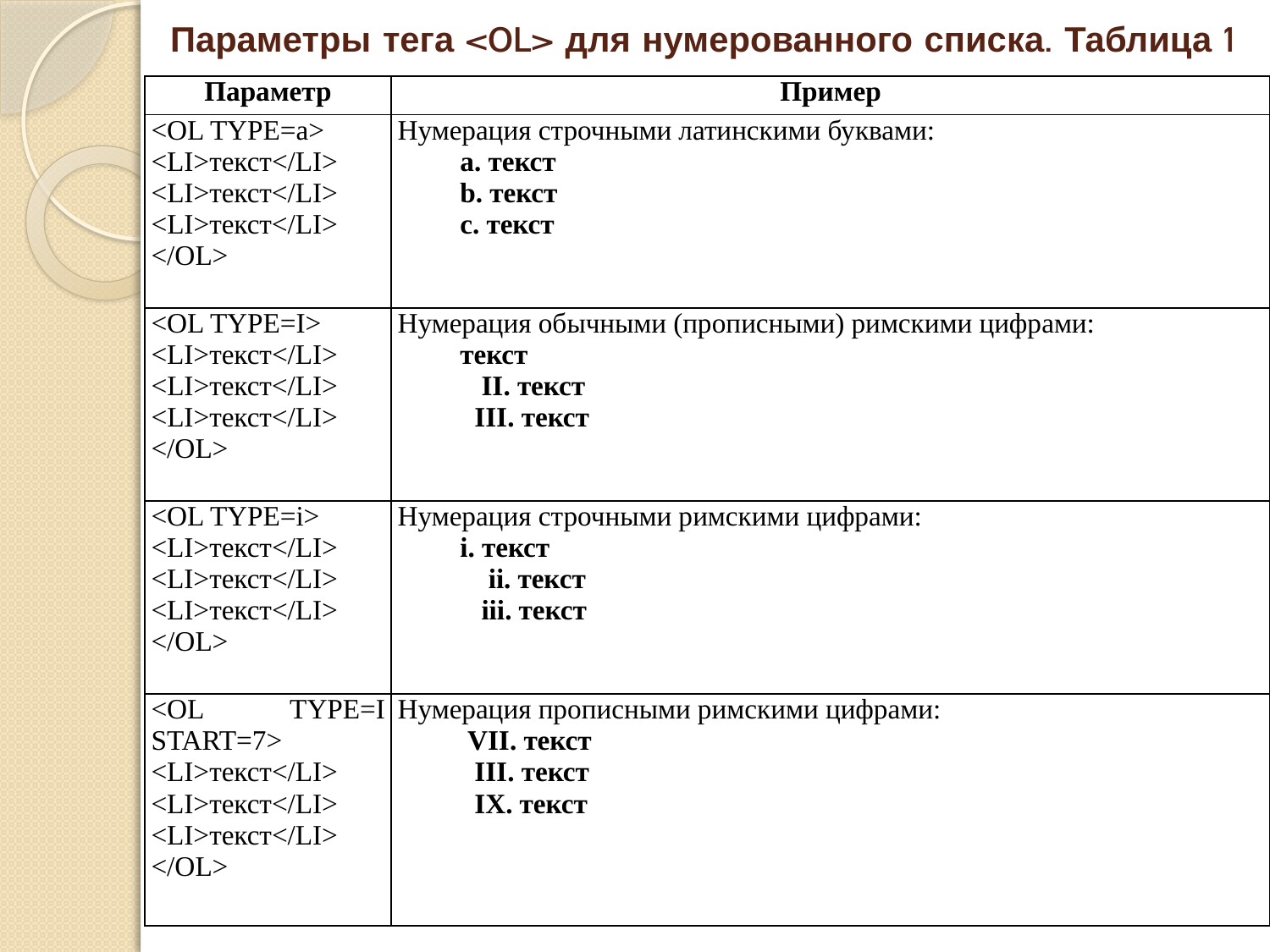

# Параметры тега <OL> для нумерованного списка. Таблица 1
| Параметр | Пример |
| --- | --- |
| <OL TYPE=a> <LI>текст</LI> <LI>текст</LI> <LI>текст</LI> </OL> | Нумерация строчными латинскими буквами: a. текст b. текст c. текст |
| <OL TYPE=I> <LI>текст</LI> <LI>текст</LI> <LI>текст</LI> </OL> | Нумерация обычными (прописными) римскими цифрами: текст II. текст III. текст |
| <OL TYPE=i> <LI>текст</LI> <LI>текст</LI> <LI>текст</LI> </OL> | Нумерация строчными римскими цифрами: i. текст ii. текст iii. текст |
| <OL TYPE=I START=7> <LI>текст</LI> <LI>текст</LI> <LI>текст</LI> </OL> | Нумерация прописными римскими цифрами: VII. текст III. текст IX. текст |